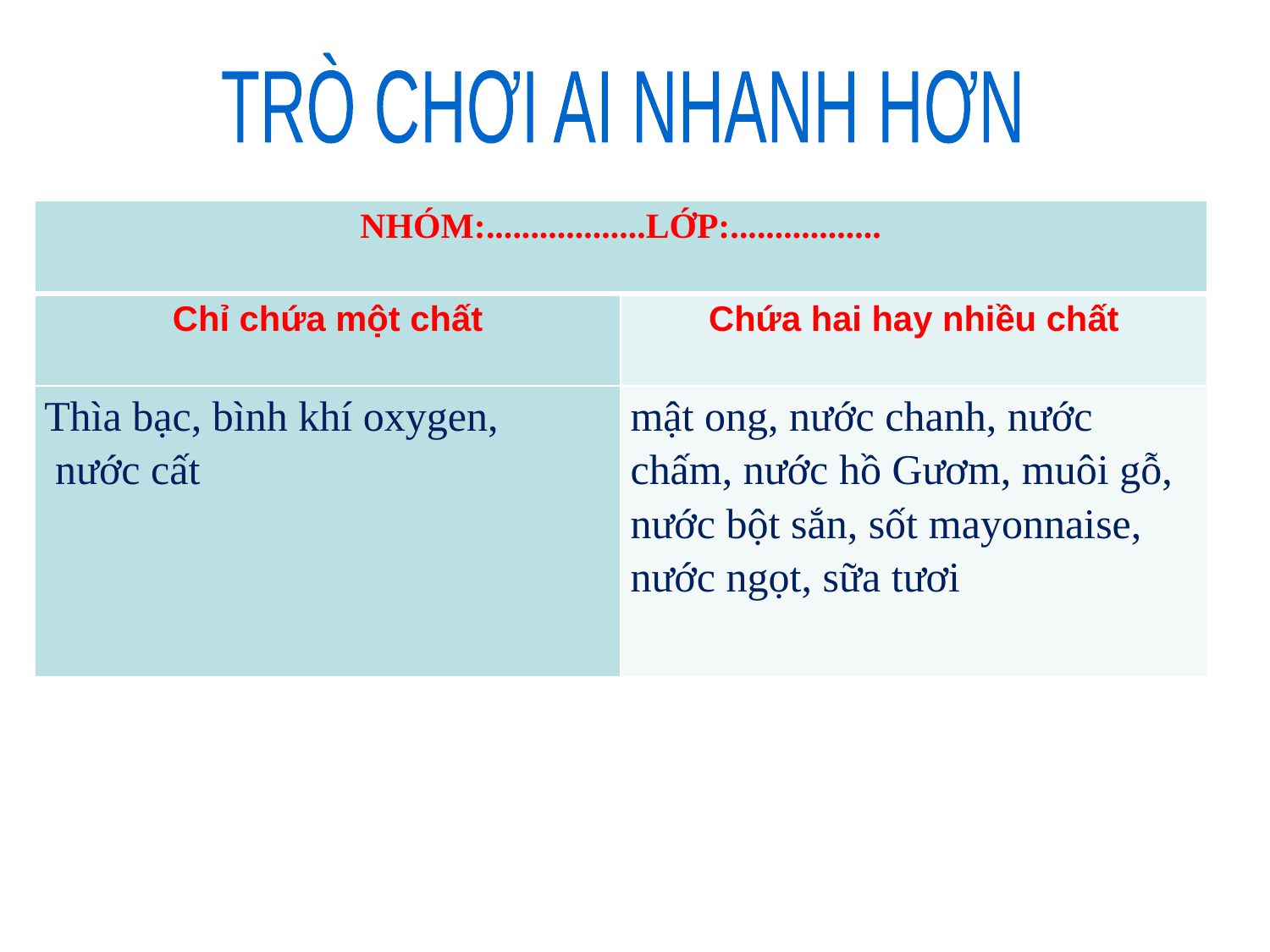

TRÒ CHƠI AI NHANH HƠN
| NHÓM:..................LỚP:................. |  |
| --- | --- |
| Chỉ chứa một chất | Chứa hai hay nhiều chất |
| Thìa bạc, bình khí oxygen, nước cất | mật ong, nước chanh, nước chấm, nước hồ Gươm, muôi gỗ, nước bột sắn, sốt mayonnaise, nước ngọt, sữa tươi |